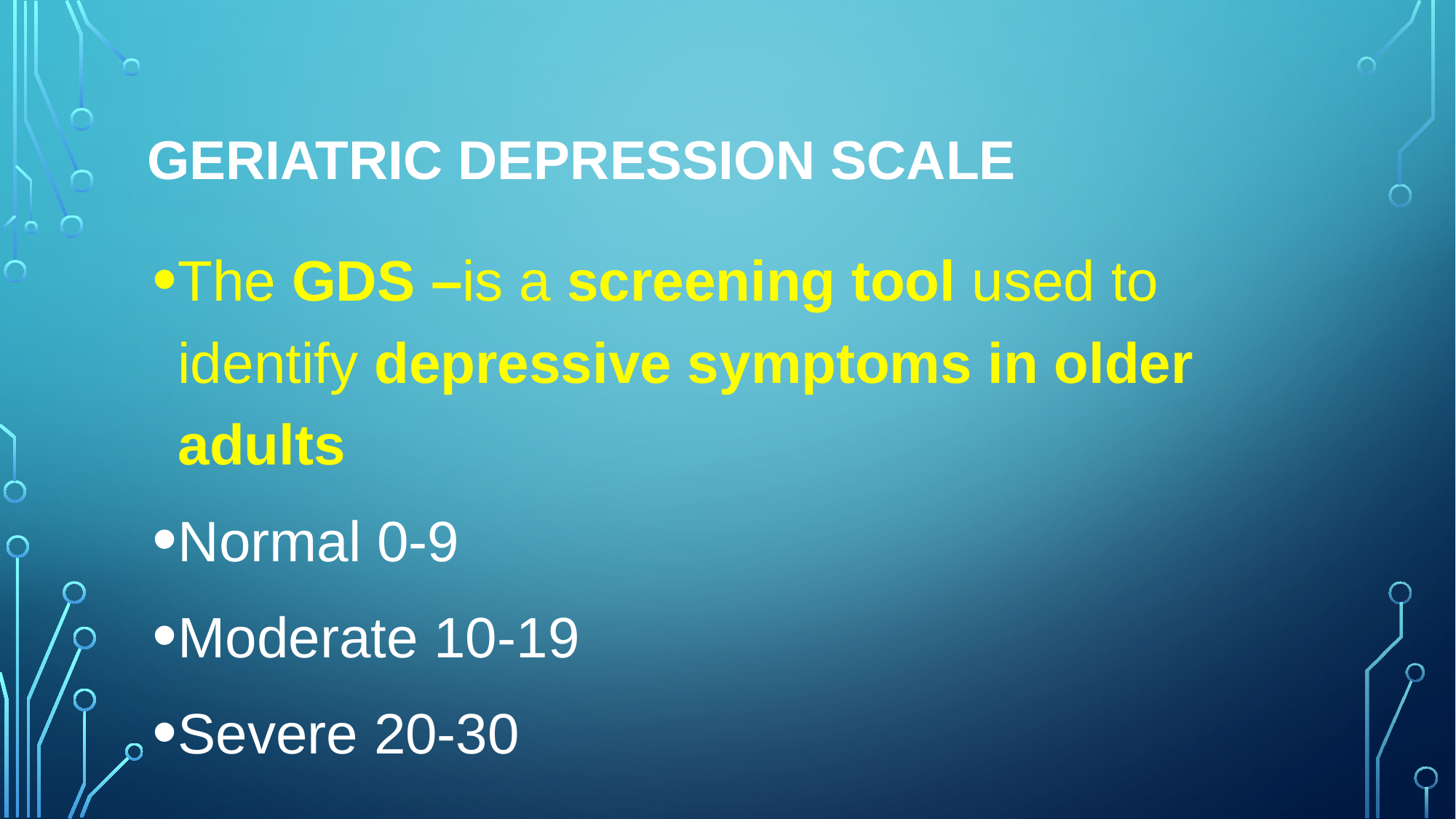

# Geriatric Depression scale
The GDS –is a screening tool used to identify depressive symptoms in older adults
Normal 0-9
Moderate 10-19
Severe 20-30